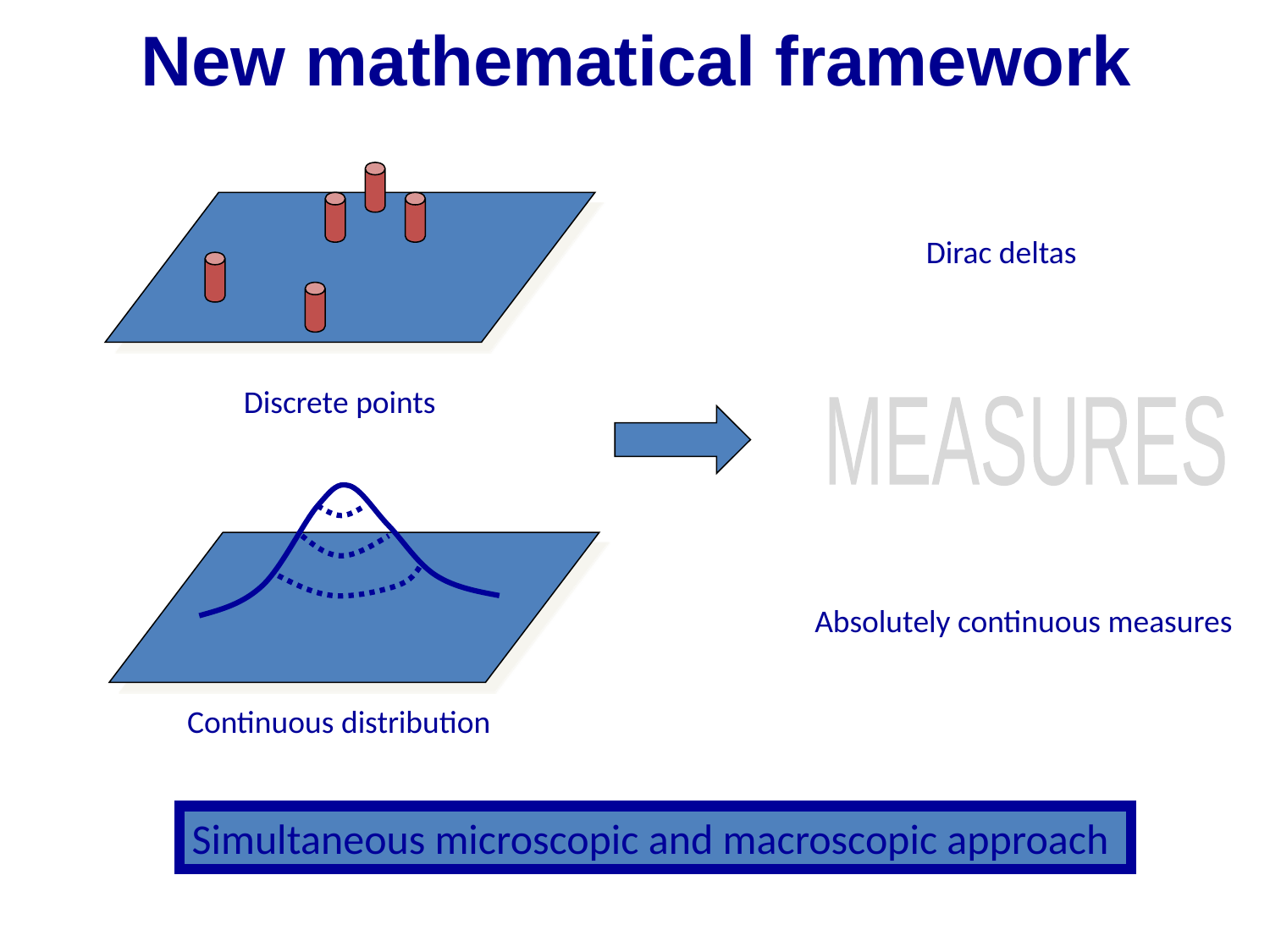

# New mathematical framework

Dirac deltas
Discrete points
MEASURES

Absolutely continuous measures
Continuous distribution
Simultaneous microscopic and macroscopic approach